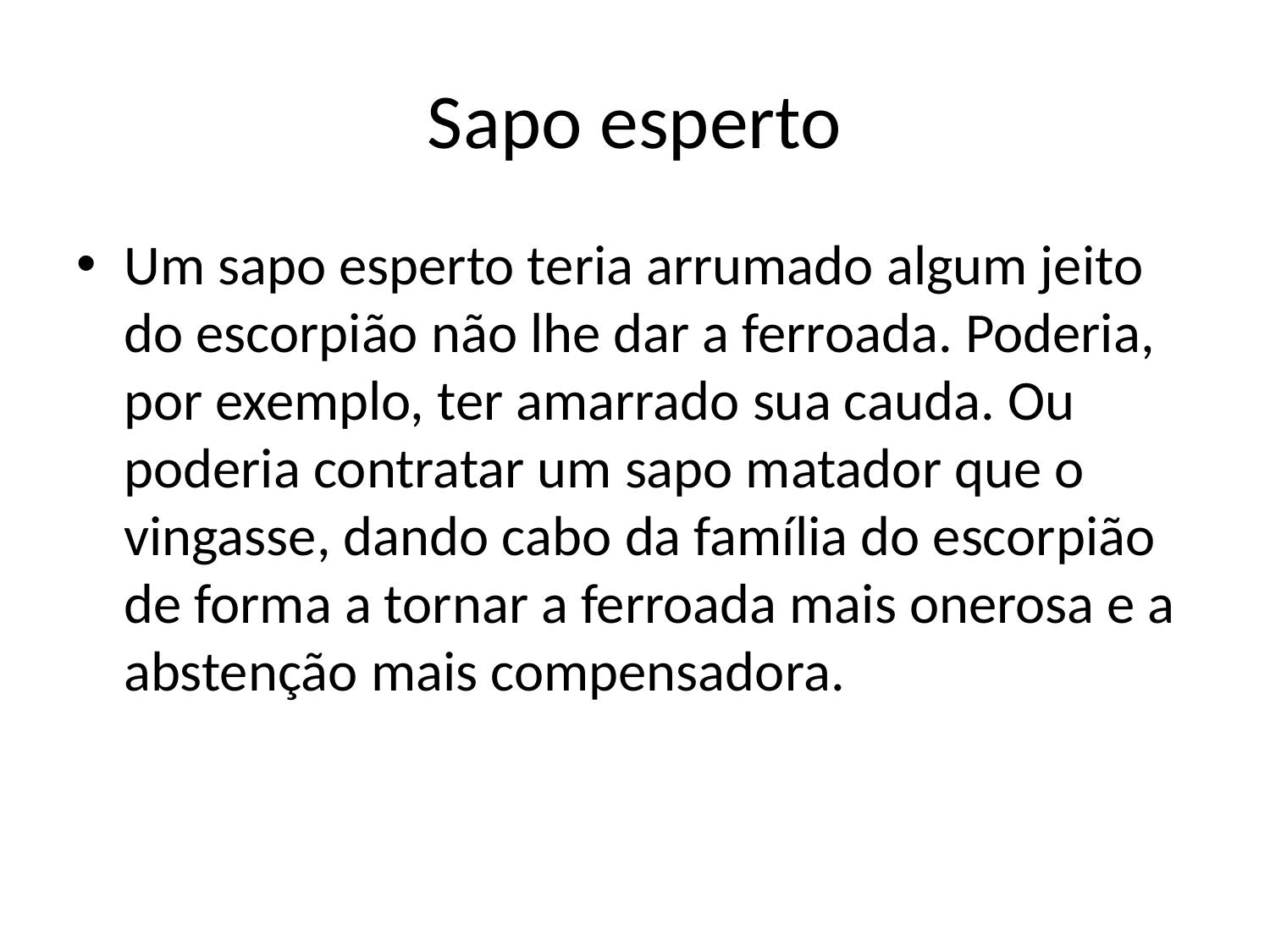

# Sapo esperto
Um sapo esperto teria arrumado algum jeito do escorpião não lhe dar a ferroada. Poderia, por exemplo, ter amarrado sua cauda. Ou poderia contratar um sapo matador que o vingasse, dando cabo da família do escorpião de forma a tornar a ferroada mais onerosa e a abstenção mais compensadora.